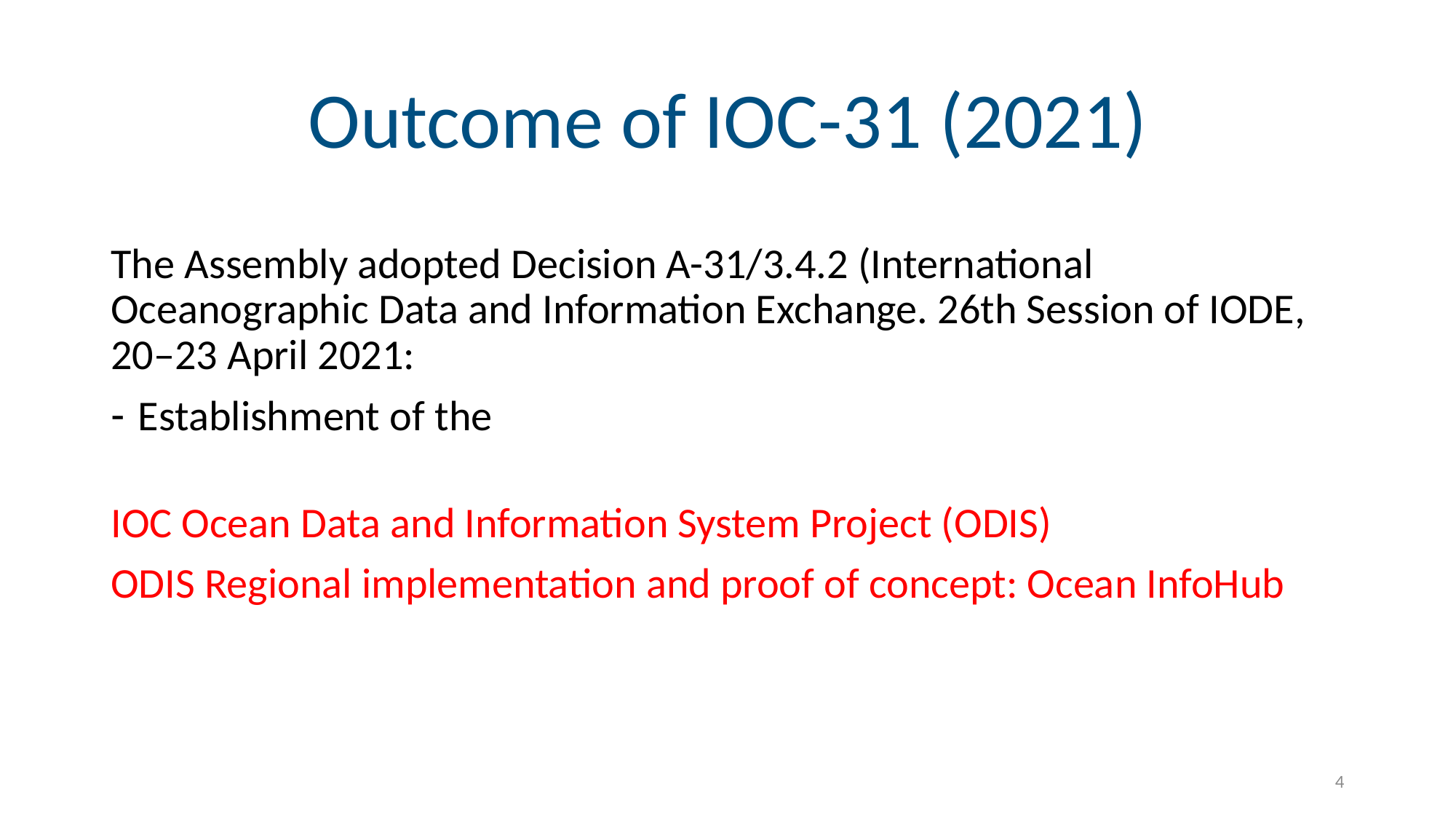

# Outcome of IOC-31 (2021)

The Assembly adopted Decision A-31/3.4.2 (International Oceanographic Data and Information Exchange. 26th Session of IODE, 20–23 April 2021:
Establishment of the
IOC Ocean Data and Information System Project (ODIS)
ODIS Regional implementation and proof of concept: Ocean InfoHub

4